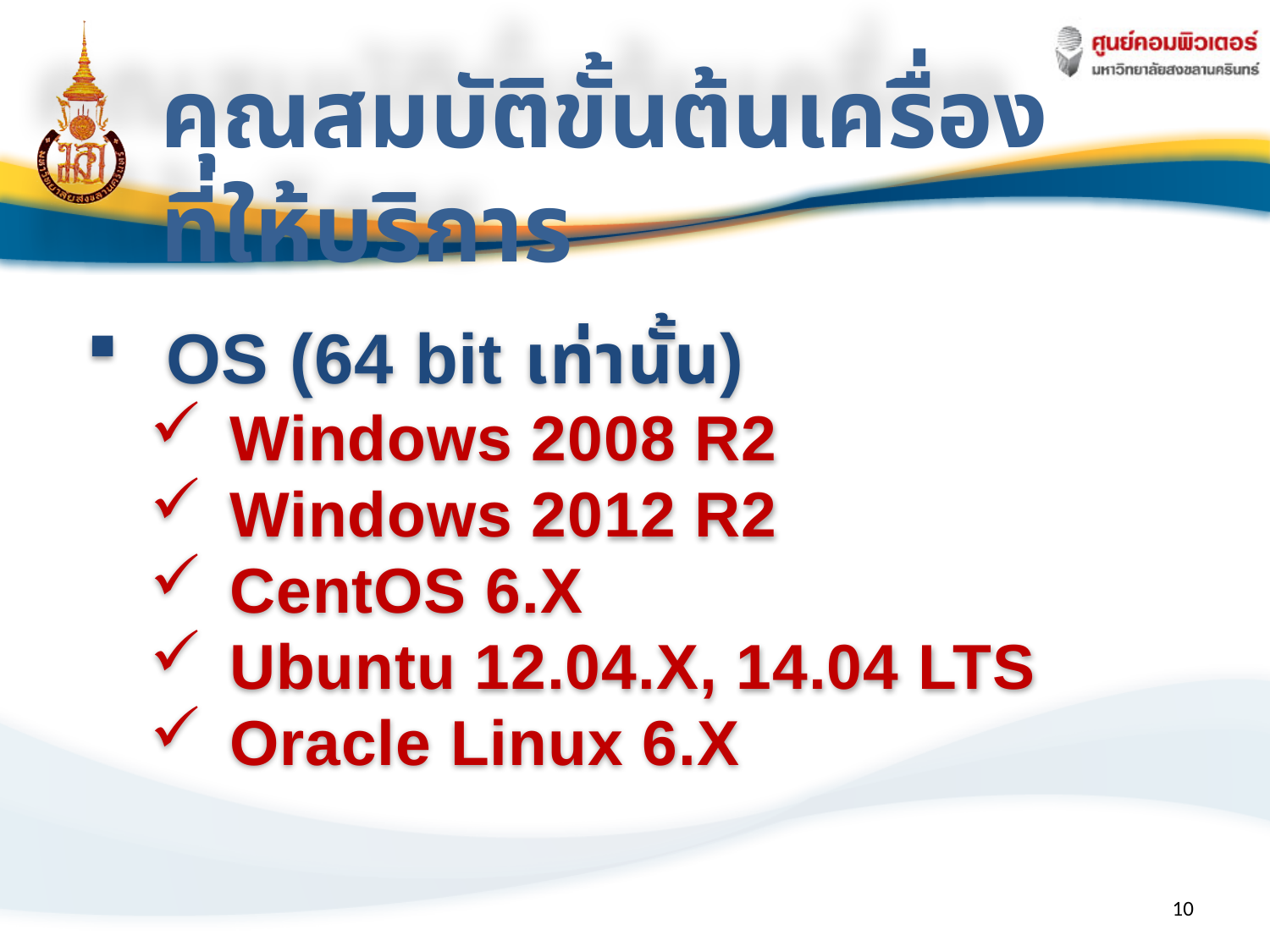

คุณสมบัติขั้นต้นเครื่องที่ให้บริการ
OS (64 bit เท่านั้น)
Windows 2008 R2
Windows 2012 R2
CentOS 6.X
Ubuntu 12.04.X, 14.04 LTS
Oracle Linux 6.X
10